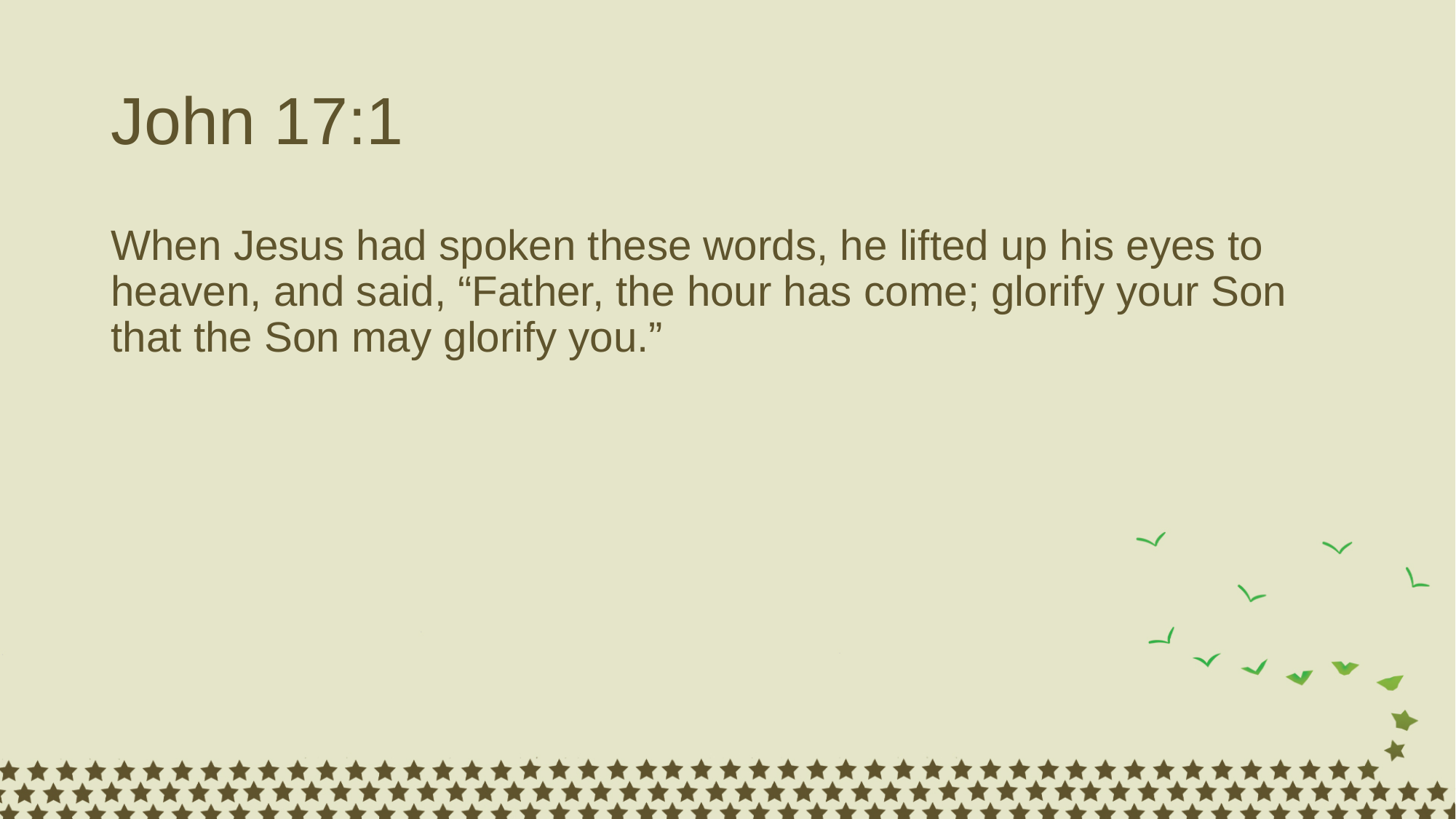

# John 17:1
When Jesus had spoken these words, he lifted up his eyes to heaven, and said, “Father, the hour has come; glorify your Son that the Son may glorify you.”